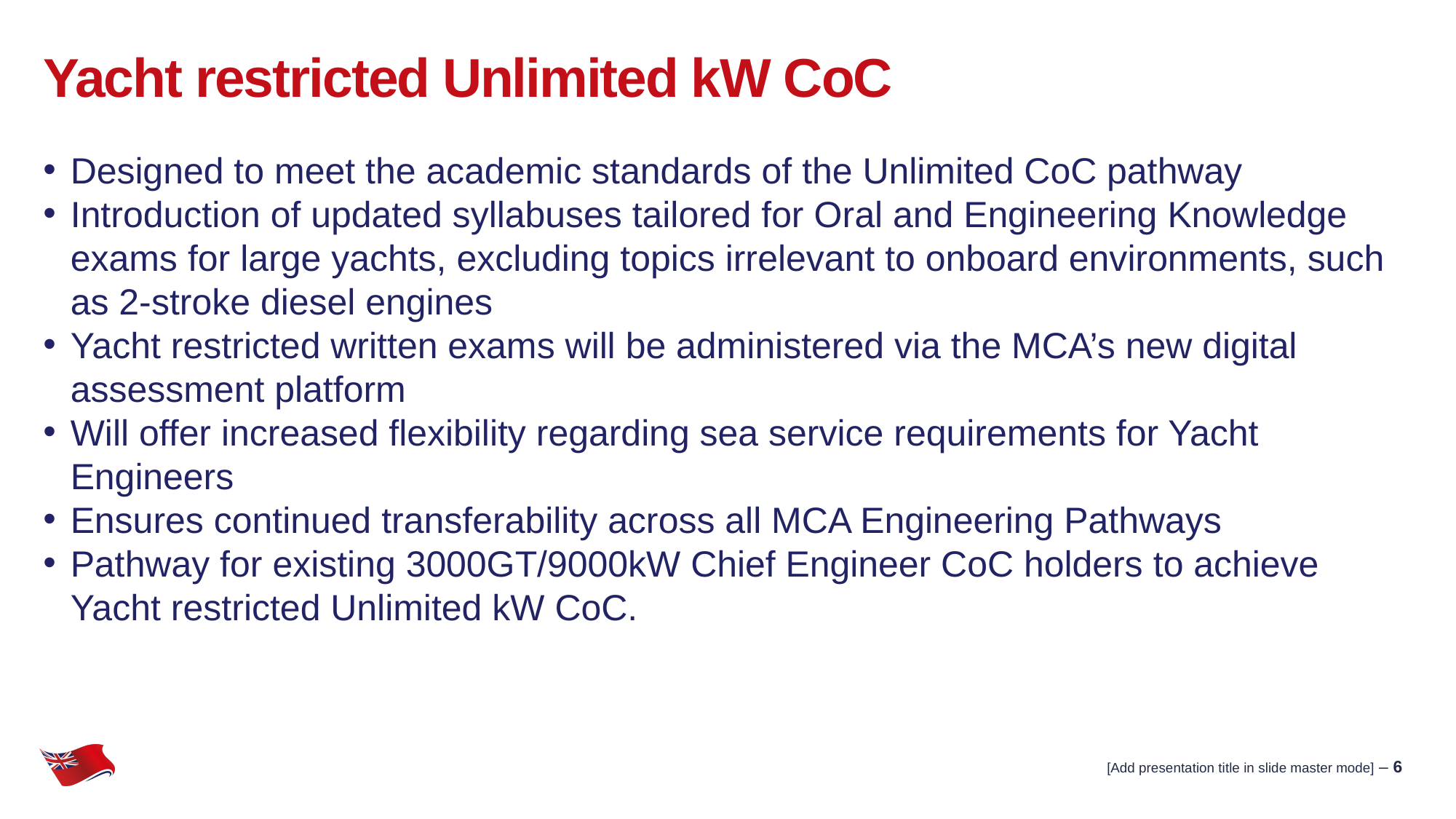

# Yacht restricted Unlimited kW CoC
Designed to meet the academic standards of the Unlimited CoC pathway
Introduction of updated syllabuses tailored for Oral and Engineering Knowledge exams for large yachts, excluding topics irrelevant to onboard environments, such as 2-stroke diesel engines
Yacht restricted written exams will be administered via the MCA’s new digital assessment platform
Will offer increased flexibility regarding sea service requirements for Yacht Engineers
Ensures continued transferability across all MCA Engineering Pathways
Pathway for existing 3000GT/9000kW Chief Engineer CoC holders to achieve Yacht restricted Unlimited kW CoC.